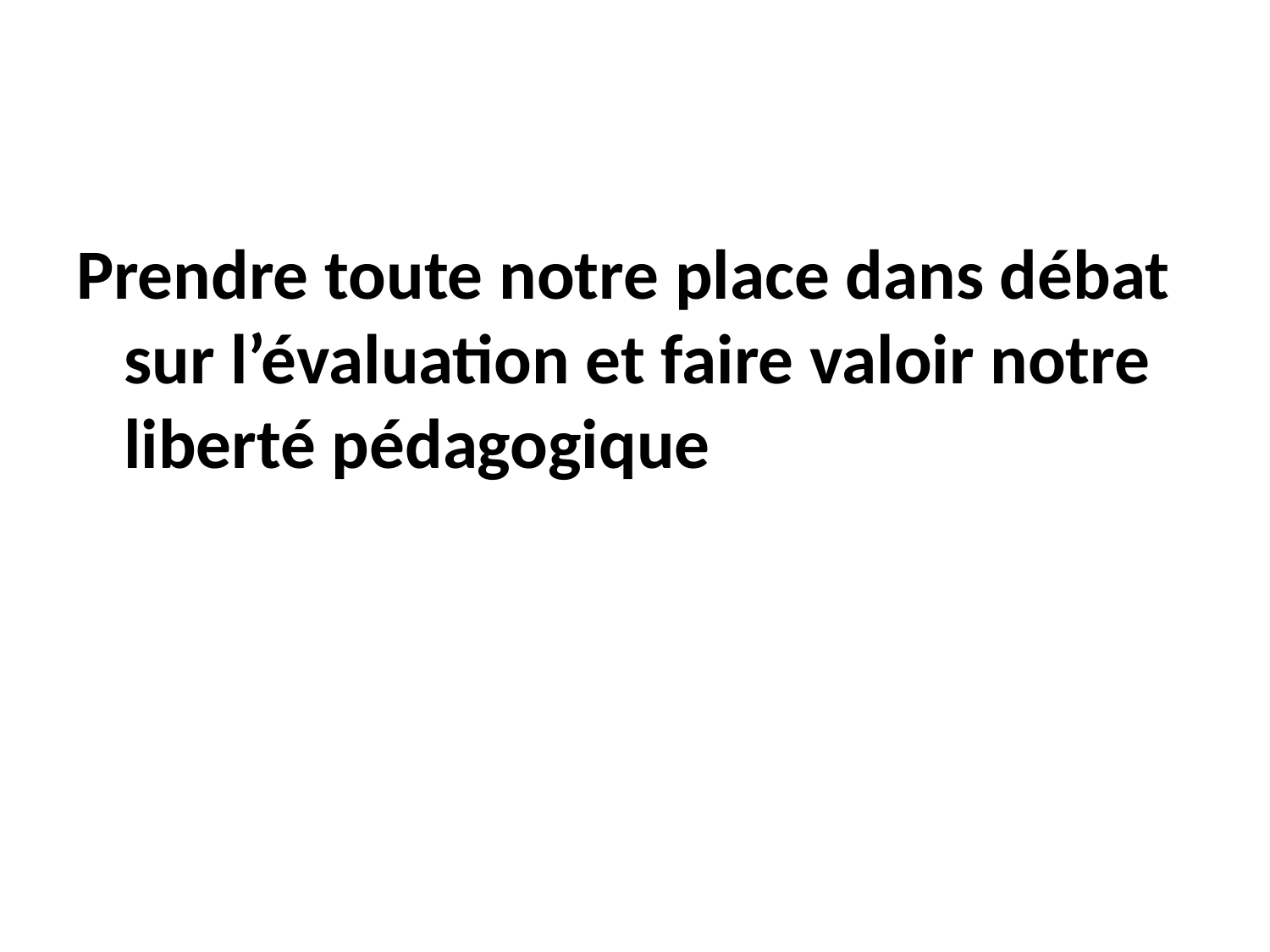

#
Prendre toute notre place dans débat sur l’évaluation et faire valoir notre liberté pédagogique